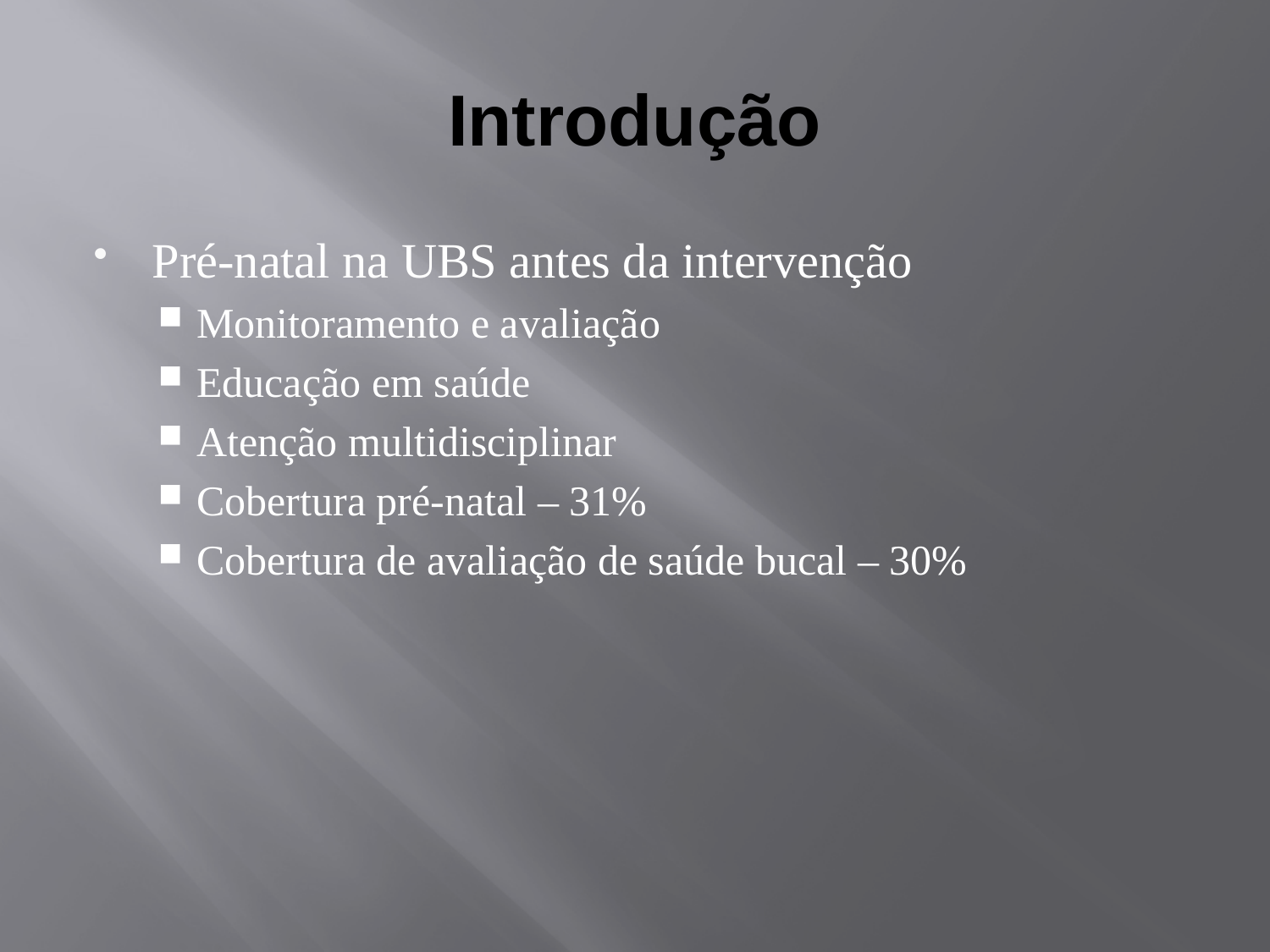

# Introdução
Pré-natal na UBS antes da intervenção
Monitoramento e avaliação
Educação em saúde
Atenção multidisciplinar
Cobertura pré-natal – 31%
Cobertura de avaliação de saúde bucal – 30%